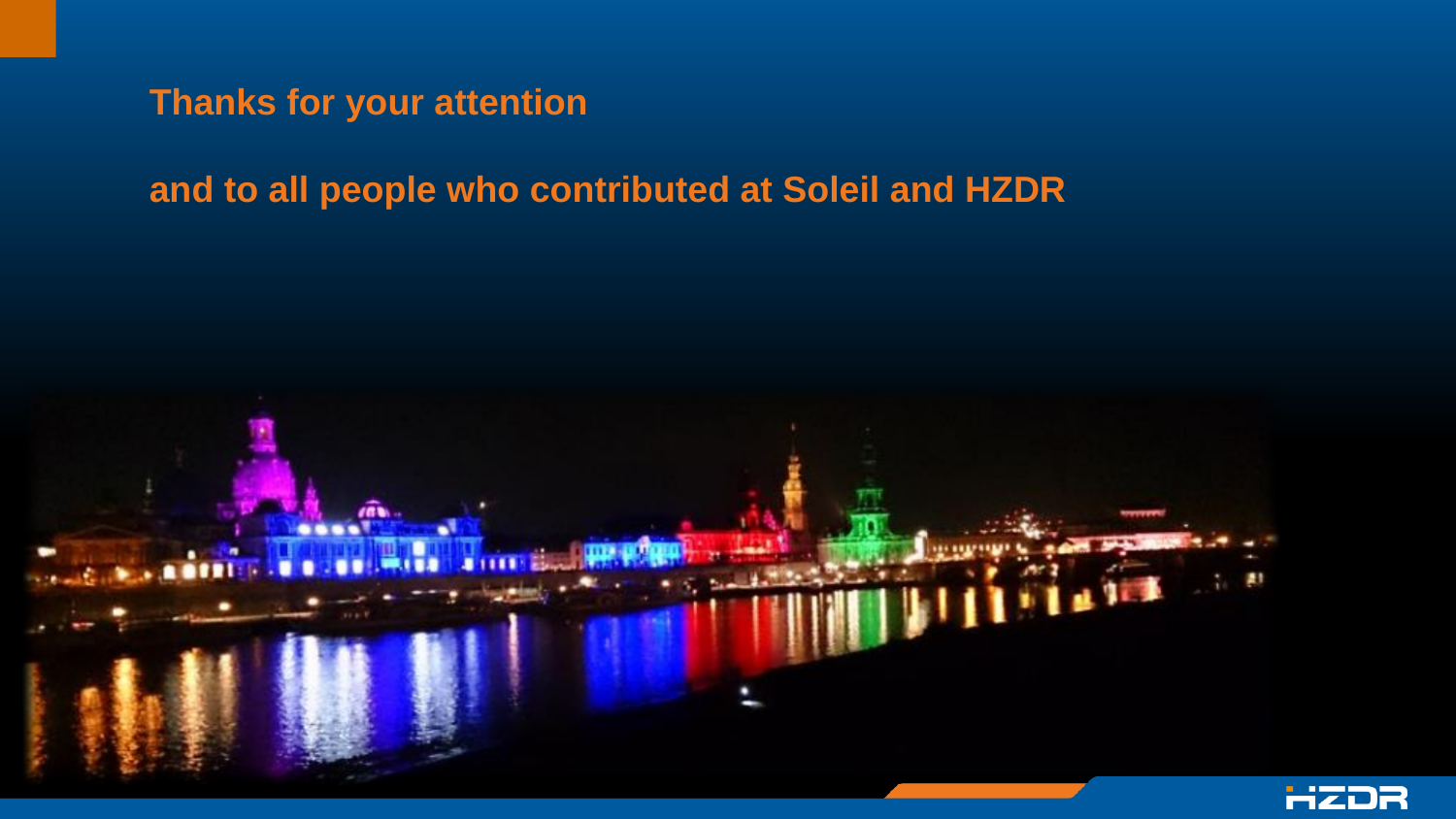

Thanks for your attention

and to all people who contributed at Soleil and HZDR